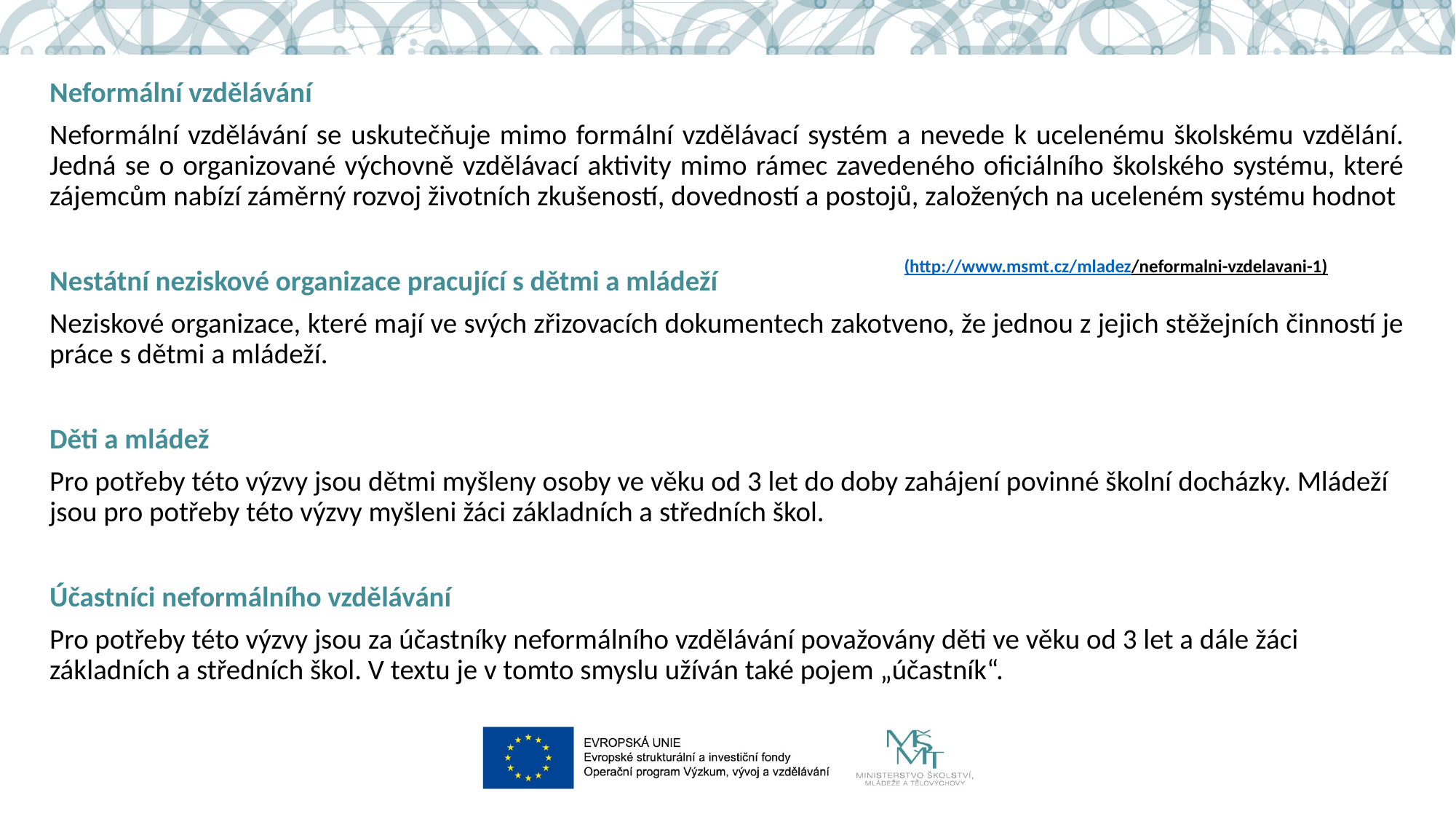

Neformální vzdělávání
Neformální vzdělávání se uskutečňuje mimo formální vzdělávací systém a nevede k ucelenému školskému vzdělání. Jedná se o organizované výchovně vzdělávací aktivity mimo rámec zavedeného oficiálního školského systému, které zájemcům nabízí záměrný rozvoj životních zkušeností, dovedností a postojů, založených na uceleném systému hodnot

Nestátní neziskové organizace pracující s dětmi a mládeží
Neziskové organizace, které mají ve svých zřizovacích dokumentech zakotveno, že jednou z jejich stěžejních činností je práce s dětmi a mládeží.

Děti a mládež
Pro potřeby této výzvy jsou dětmi myšleny osoby ve věku od 3 let do doby zahájení povinné školní docházky. Mládeží jsou pro potřeby této výzvy myšleni žáci základních a středních škol.

Účastníci neformálního vzdělávání
Pro potřeby této výzvy jsou za účastníky neformálního vzdělávání považovány děti ve věku od 3 let a dále žáci základních a středních škol. V textu je v tomto smyslu užíván také pojem „účastník“.

# (http://www.msmt.cz/mladez/neformalni-vzdelavani-1)